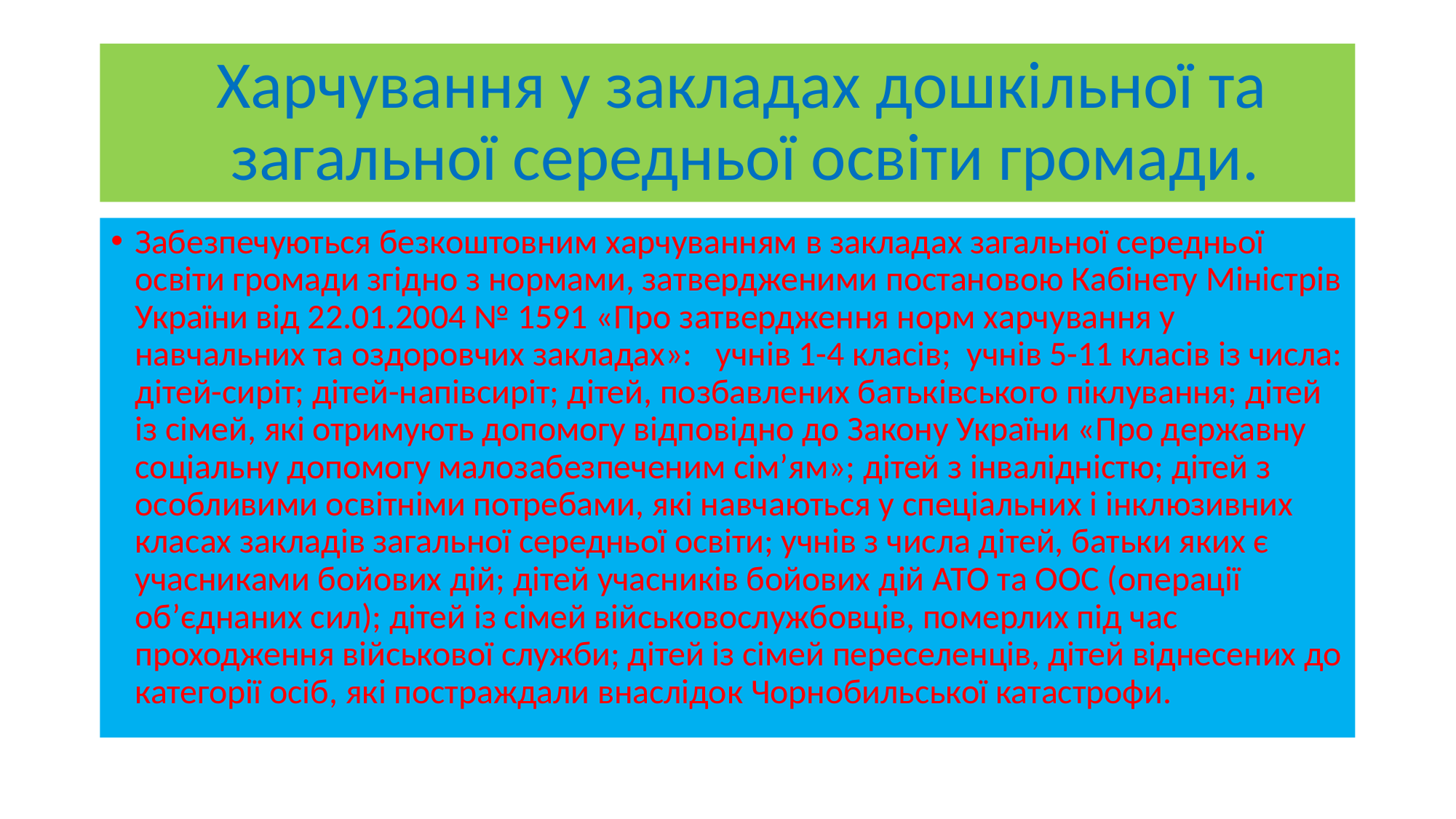

# Харчування у закладах дошкільної та загальної середньої освіти громади.
Забезпечуються безкоштовним харчуванням в закладах загальної середньої освіти громади згідно з нормами, затвердженими постановою Кабінету Міністрів України від 22.01.2004 № 1591 «Про затвердження норм харчування у навчальних та оздоровчих закладах»:   учнів 1-4 класів;  учнів 5-11 класів із числа: дітей-сиріт; дітей-напівсиріт; дітей, позбавлених батьківського піклування; дітей із сімей, які отримують допомогу відповідно до Закону України «Про державну соціальну допомогу малозабезпеченим сім’ям»; дітей з інвалідністю; дітей з особливими освітніми потребами, які навчаються у спеціальних і інклюзивних класах закладів загальної середньої освіти; учнів з числа дітей, батьки яких є учасниками бойових дій; дітей учасників бойових дій АТО та ООС (операції об’єднаних сил); дітей із сімей військовослужбовців, померлих під час проходження військової служби; дітей із сімей переселенців, дітей віднесених до категорії осіб, які постраждали внаслідок Чорнобильської катастрофи.